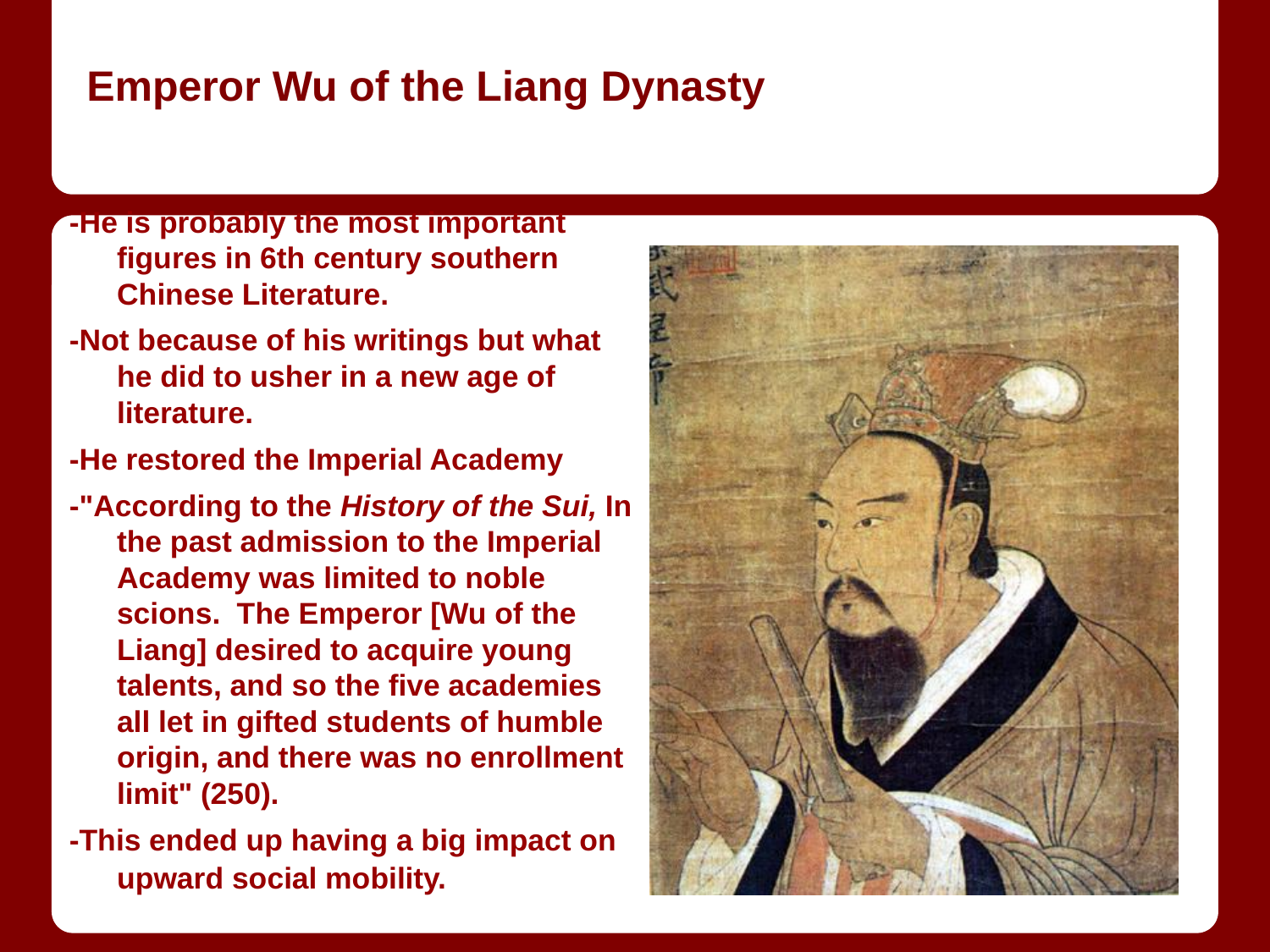

# Emperor Wu of the Liang Dynasty
-He is probably the most important figures in 6th century southern Chinese Literature.
-Not because of his writings but what he did to usher in a new age of literature.
-He restored the Imperial Academy
-"According to the History of the Sui, In the past admission to the Imperial Academy was limited to noble scions.  The Emperor [Wu of the Liang] desired to acquire young talents, and so the five academies all let in gifted students of humble origin, and there was no enrollment limit" (250).
-This ended up having a big impact on upward social mobility.